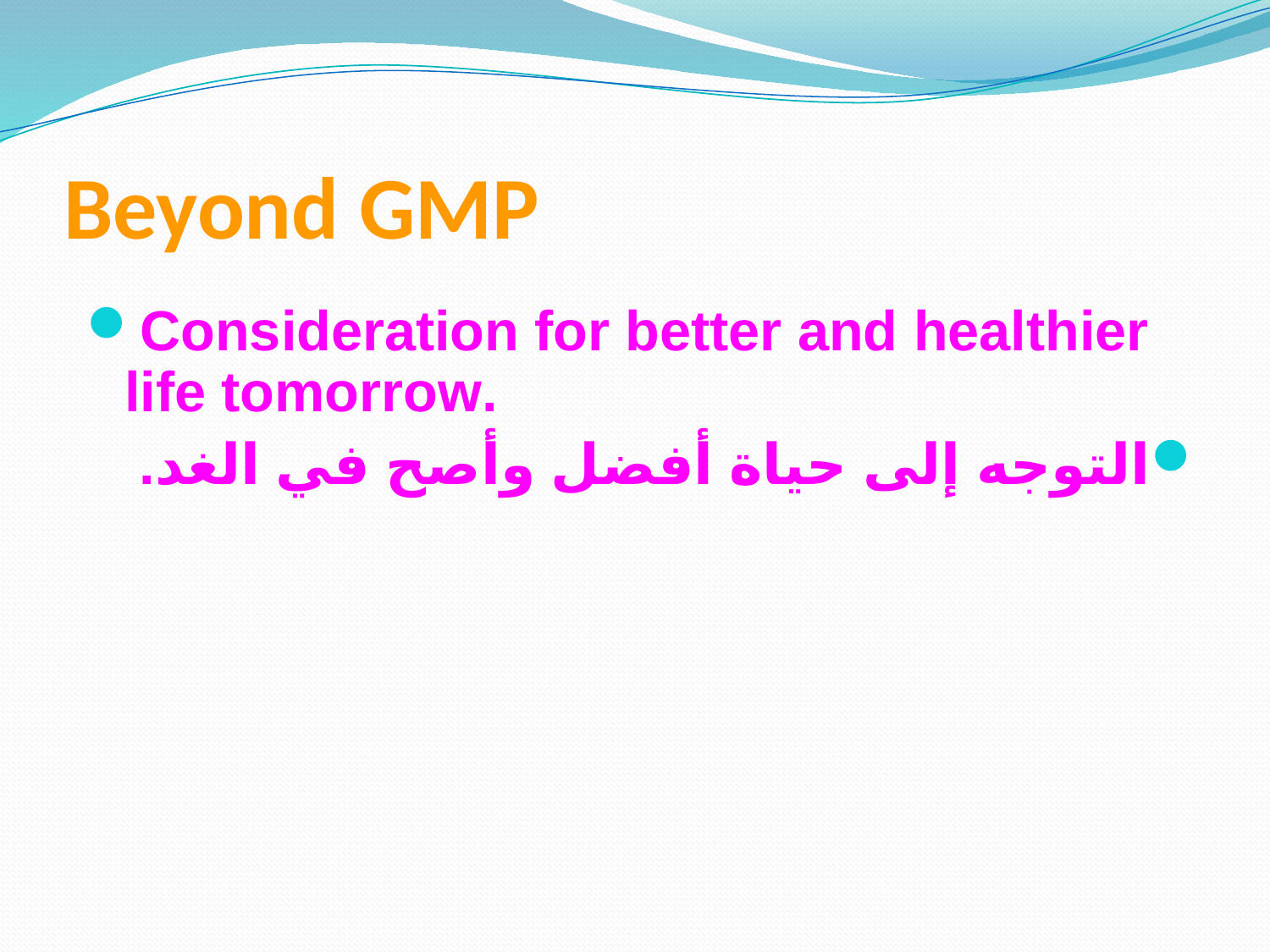

# Beyond GMP
Consideration for better and healthier life tomorrow.
التوجه إلى حياة أفضل وأصح في الغد.